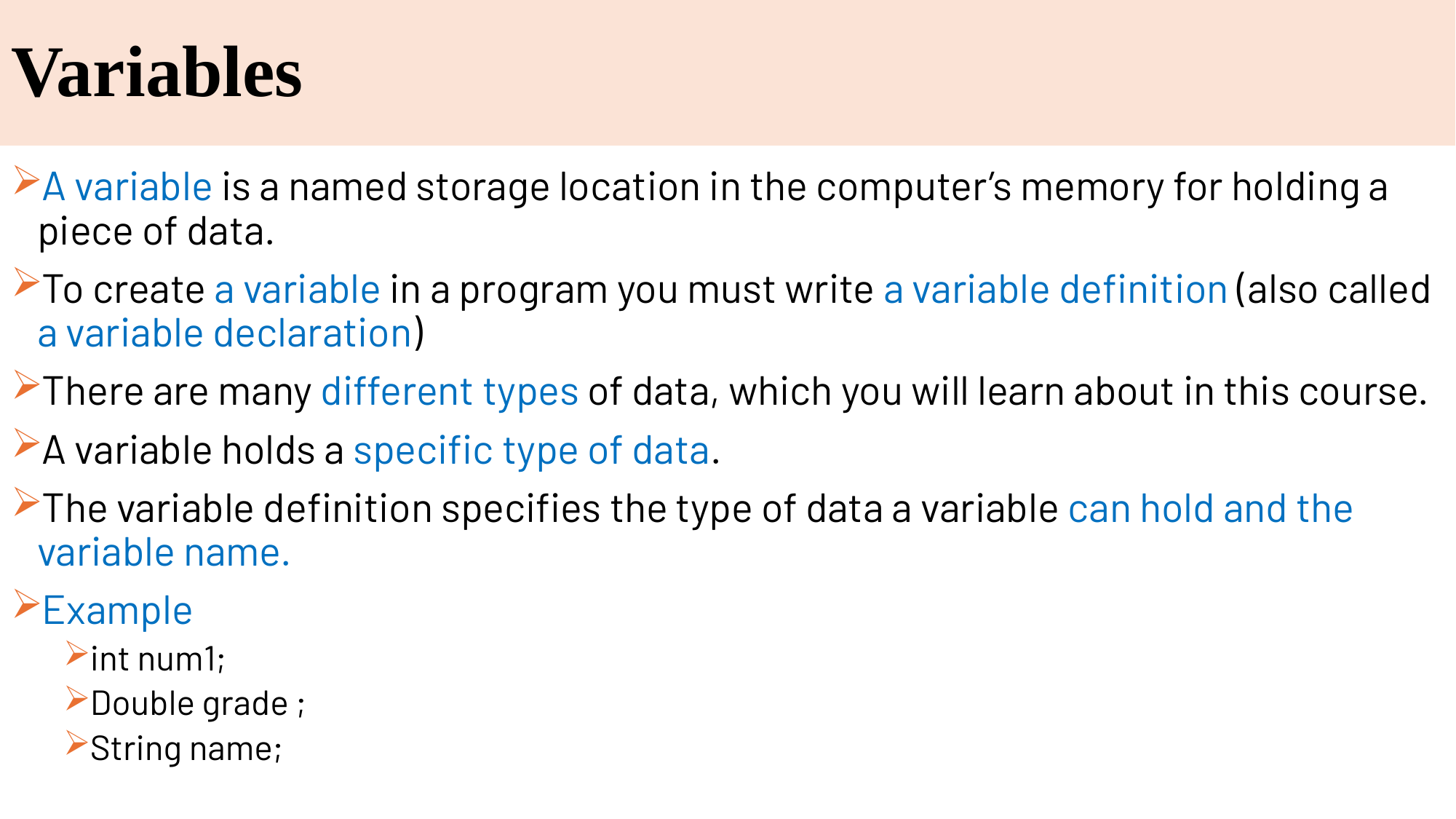

# Variables
A variable is a named storage location in the computer’s memory for holding a piece of data.
To create a variable in a program you must write a variable definition (also called a variable declaration)
There are many different types of data, which you will learn about in this course.
A variable holds a specific type of data.
The variable definition specifies the type of data a variable can hold and the variable name.
Example
int num1;
Double grade ;
String name;